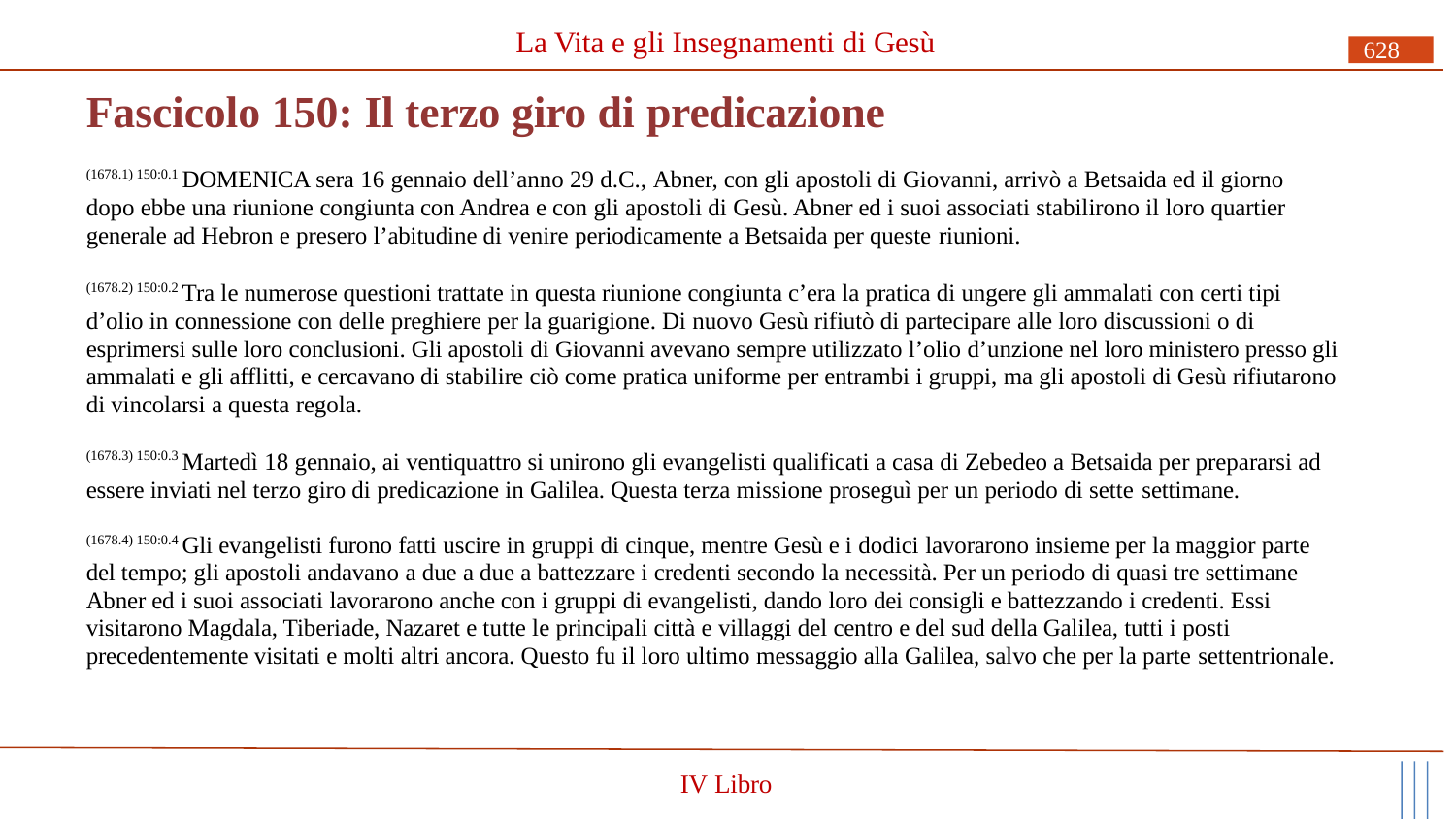

# La Vita e gli Insegnamenti di Gesù
628

Fascicolo 150: Il terzo giro di predicazione
(1678.1) 150:0.1 DOMENICA sera 16 gennaio dell’anno 29 d.C., Abner, con gli apostoli di Giovanni, arrivò a Betsaida ed il giorno  dopo ebbe una riunione congiunta con Andrea e con gli apostoli di Gesù. Abner ed i suoi associati stabilirono il loro quartier  generale ad Hebron e presero l’abitudine di venire periodicamente a Betsaida per queste riunioni.

(1678.2) 150:0.2 Tra le numerose questioni trattate in questa riunione congiunta c’era la pratica di ungere gli ammalati con certi tipi  d’olio in connessione con delle preghiere per la guarigione. Di nuovo Gesù rifiutò di partecipare alle loro discussioni o di  esprimersi sulle loro conclusioni. Gli apostoli di Giovanni avevano sempre utilizzato l’olio d’unzione nel loro ministero presso gli  ammalati e gli afflitti, e cercavano di stabilire ciò come pratica uniforme per entrambi i gruppi, ma gli apostoli di Gesù rifiutarono  di vincolarsi a questa regola.

(1678.3) 150:0.3 Martedì 18 gennaio, ai ventiquattro si unirono gli evangelisti qualificati a casa di Zebedeo a Betsaida per prepararsi ad  essere inviati nel terzo giro di predicazione in Galilea. Questa terza missione proseguì per un periodo di sette settimane.

(1678.4) 150:0.4 Gli evangelisti furono fatti uscire in gruppi di cinque, mentre Gesù e i dodici lavorarono insieme per la maggior parte  del tempo; gli apostoli andavano a due a due a battezzare i credenti secondo la necessità. Per un periodo di quasi tre settimane  Abner ed i suoi associati lavorarono anche con i gruppi di evangelisti, dando loro dei consigli e battezzando i credenti. Essi  visitarono Magdala, Tiberiade, Nazaret e tutte le principali città e villaggi del centro e del sud della Galilea, tutti i posti  precedentemente visitati e molti altri ancora. Questo fu il loro ultimo messaggio alla Galilea, salvo che per la parte settentrionale.

IV Libro